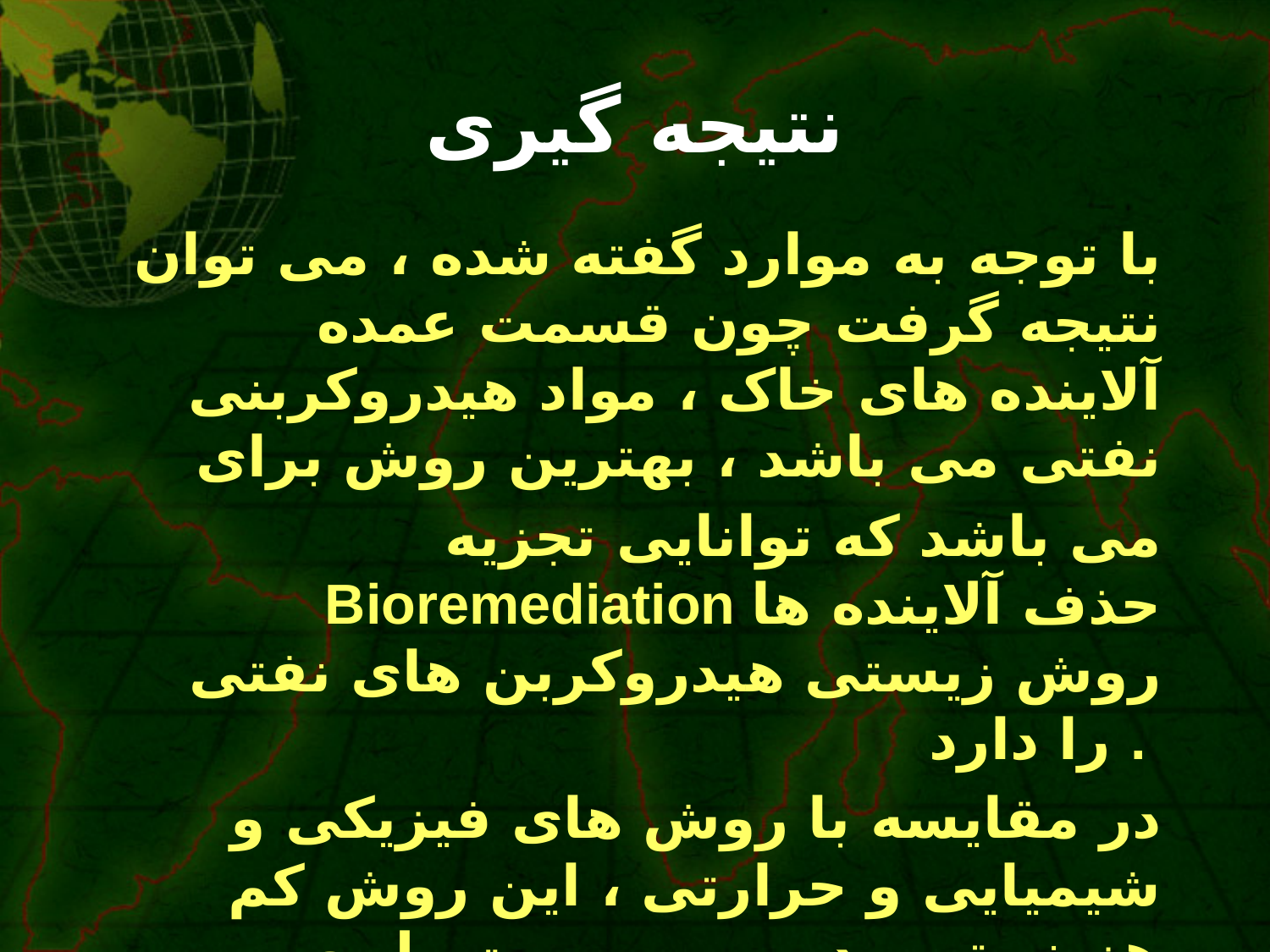

# نتیجه گیری
با توجه به موارد گفته شده ، می توان نتیجه گرفت چون قسمت عمده آلاینده های خاک ، مواد هیدروکربنی نفتی می باشد ، بهترین روش برای
می باشد که توانایی تجزیه Bioremediation حذف آلاینده ها روش زیستی هیدروکربن های نفتی را دارد .
در مقایسه با روش های فیزیکی و شیمیایی و حرارتی ، این روش کم هزینه تر بوده و به صورت طبیعی انجام
می شود و مزایای قابل توجهی دارد که در متن تحقیق اشاره شد..